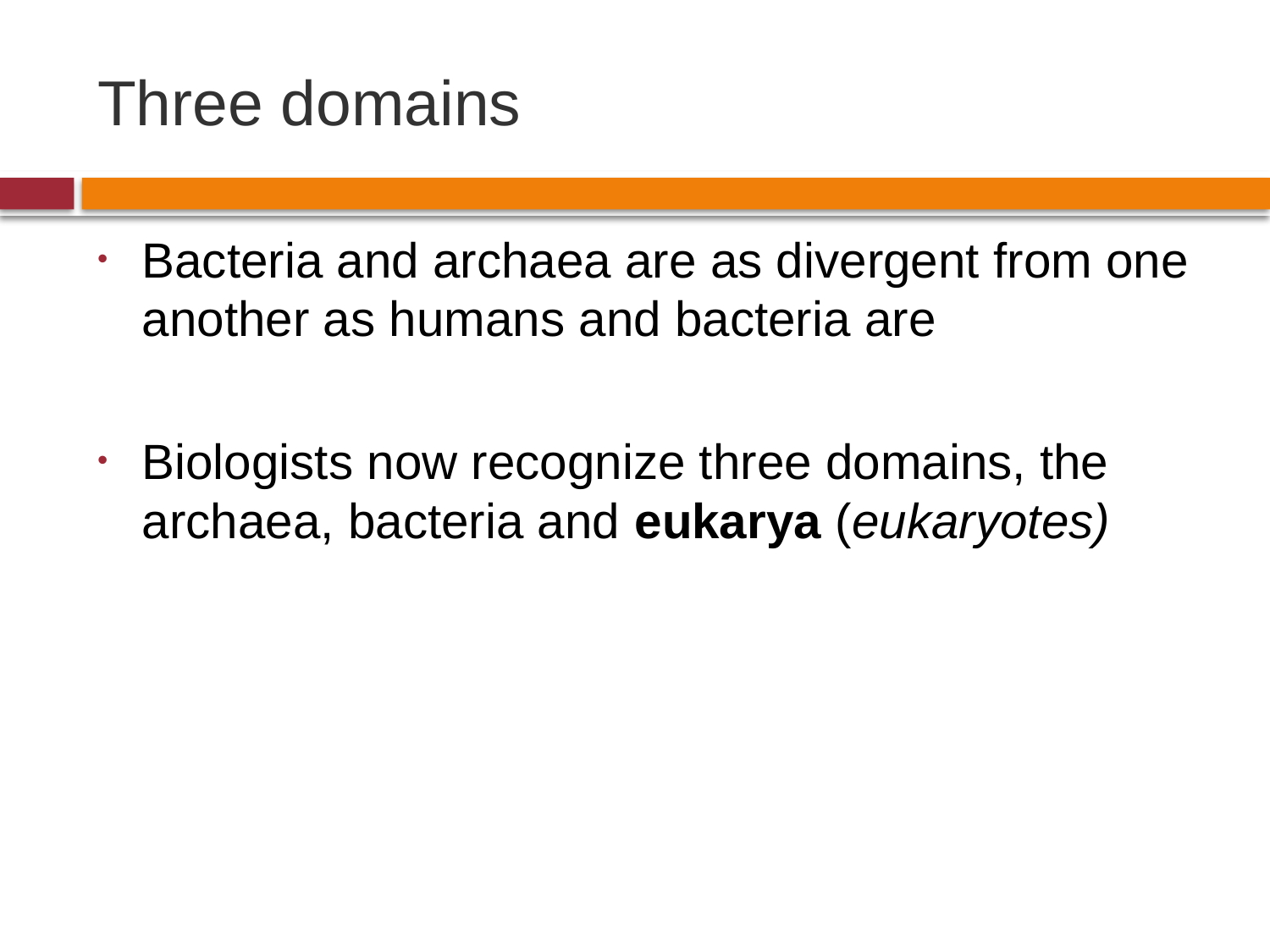

# Three domains
Bacteria and archaea are as divergent from one another as humans and bacteria are

Biologists now recognize three domains, the archaea, bacteria and eukarya (eukaryotes)